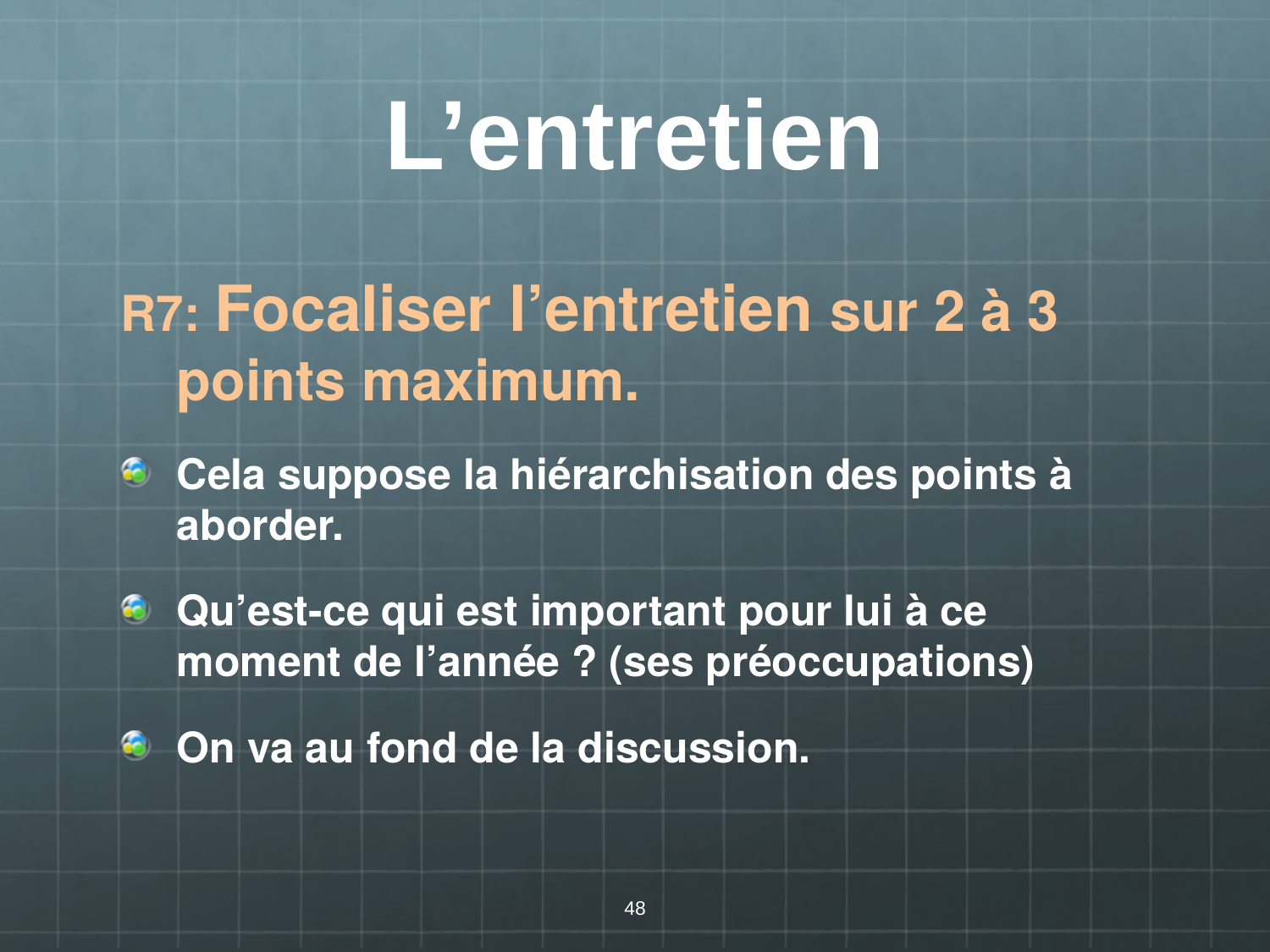

# L’entretien
R7: Focaliser l’entretien sur 2 à 3 points maximum.
Cela suppose la hiérarchisation des points à aborder.
Qu’est-ce qui est important pour lui à ce moment de l’année ? (ses préoccupations)
On va au fond de la discussion.

48